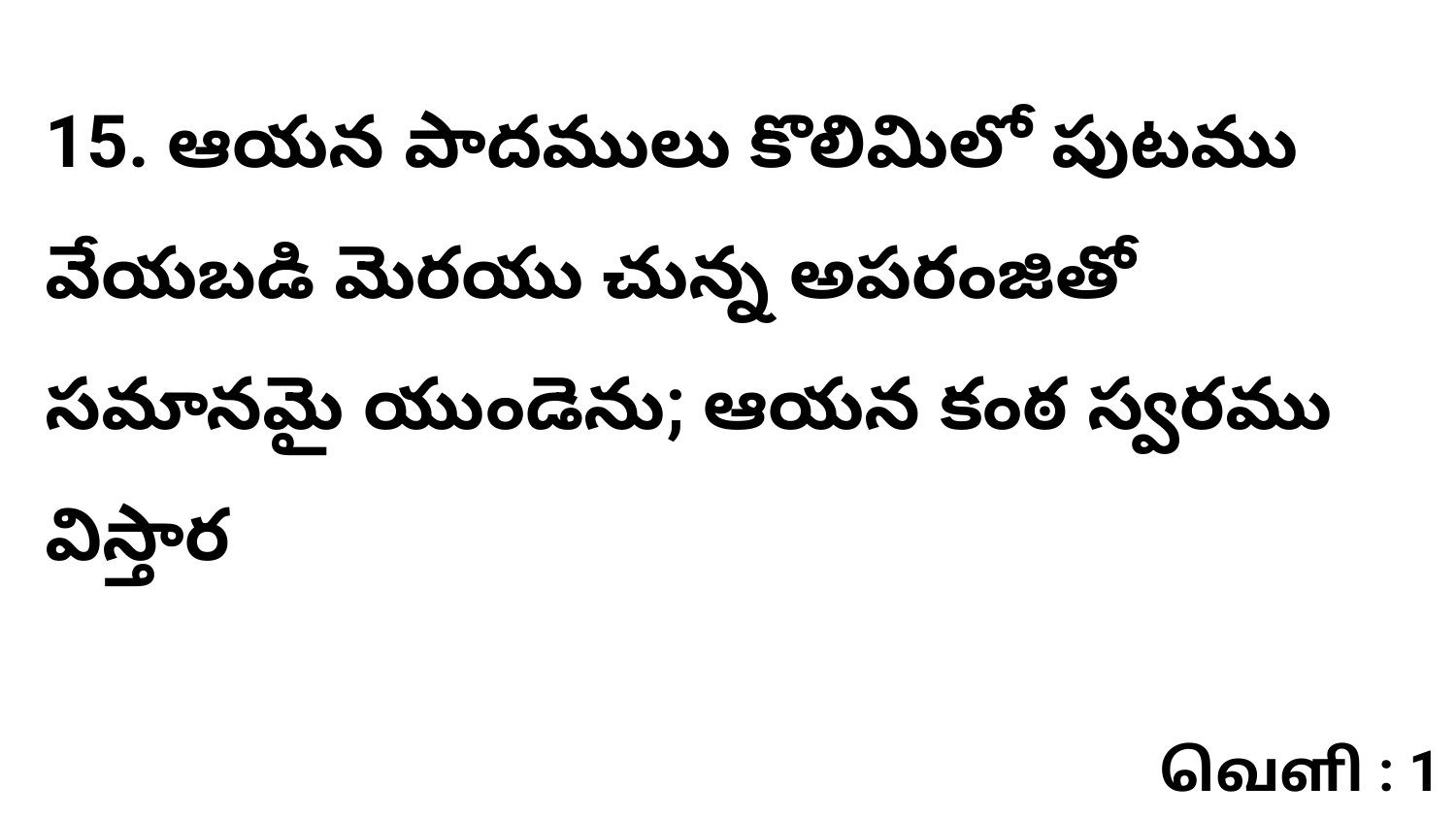

15. ఆయన పాదములు కొలిమిలో పుటము వేయబడి మెరయు చున్న అపరంజితో సమానమై యుండెను; ఆయన కంఠ స్వరము విస్తార
வெளி : 1